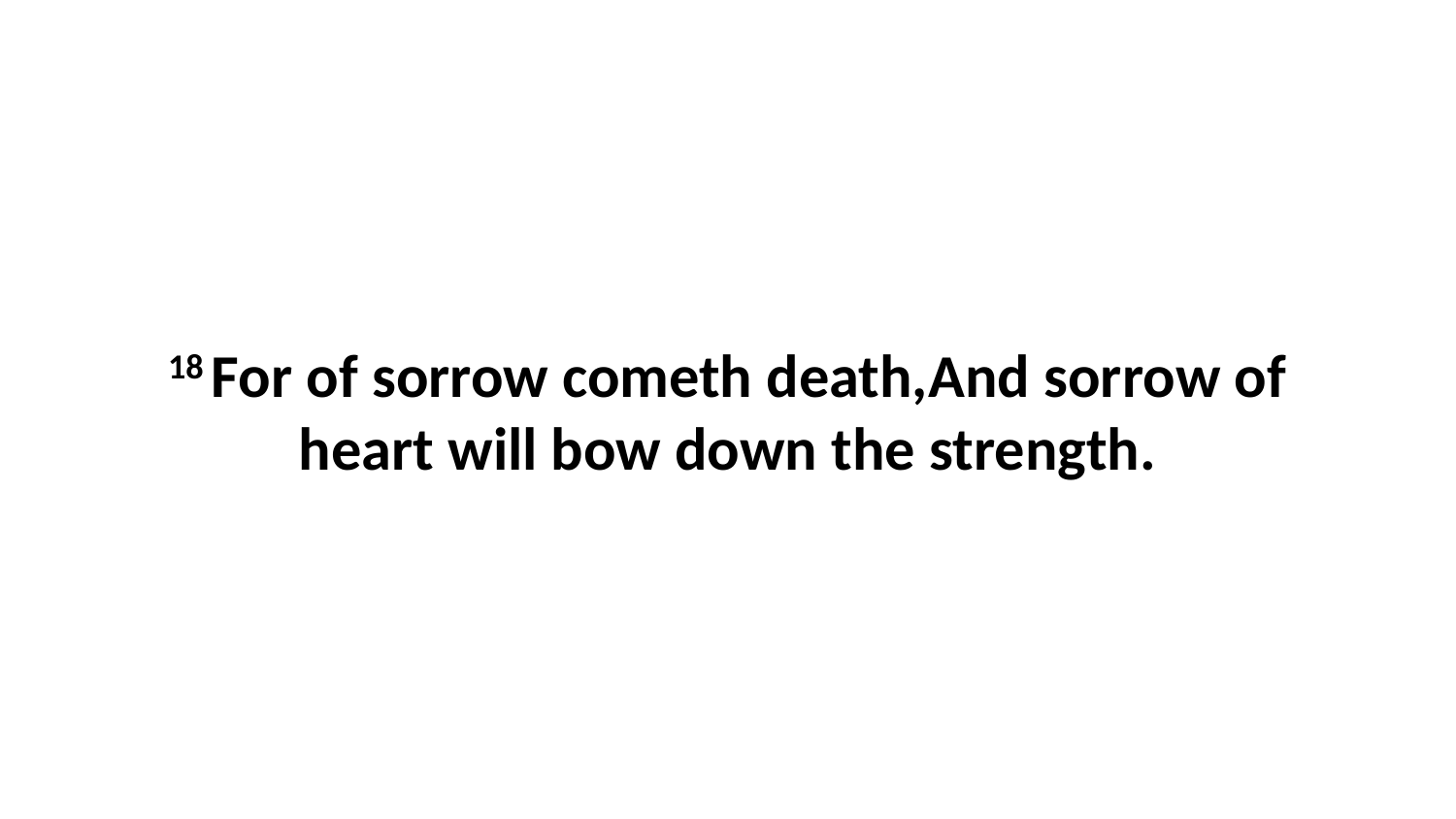

18 For of sorrow cometh death,And sorrow of heart will bow down the strength.